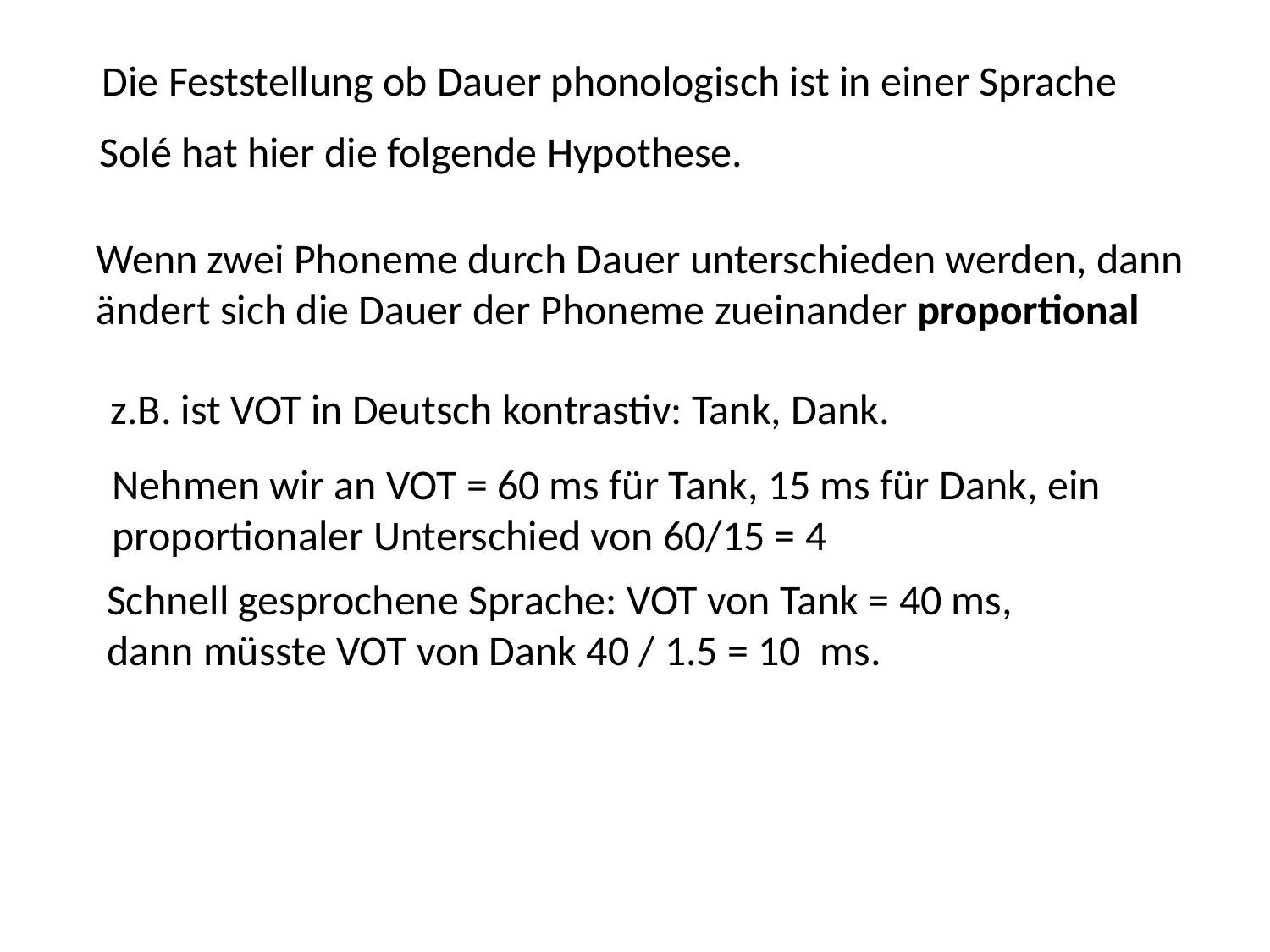

Die Feststellung ob Dauer phonologisch ist in einer Sprache
Solé hat hier die folgende Hypothese.
Wenn zwei Phoneme durch Dauer unterschieden werden, dann ändert sich die Dauer der Phoneme zueinander proportional
z.B. ist VOT in Deutsch kontrastiv: Tank, Dank.
Nehmen wir an VOT = 60 ms für Tank, 15 ms für Dank, ein proportionaler Unterschied von 60/15 = 4
Schnell gesprochene Sprache: VOT von Tank = 40 ms, dann müsste VOT von Dank 40 / 1.5 = 10  ms.